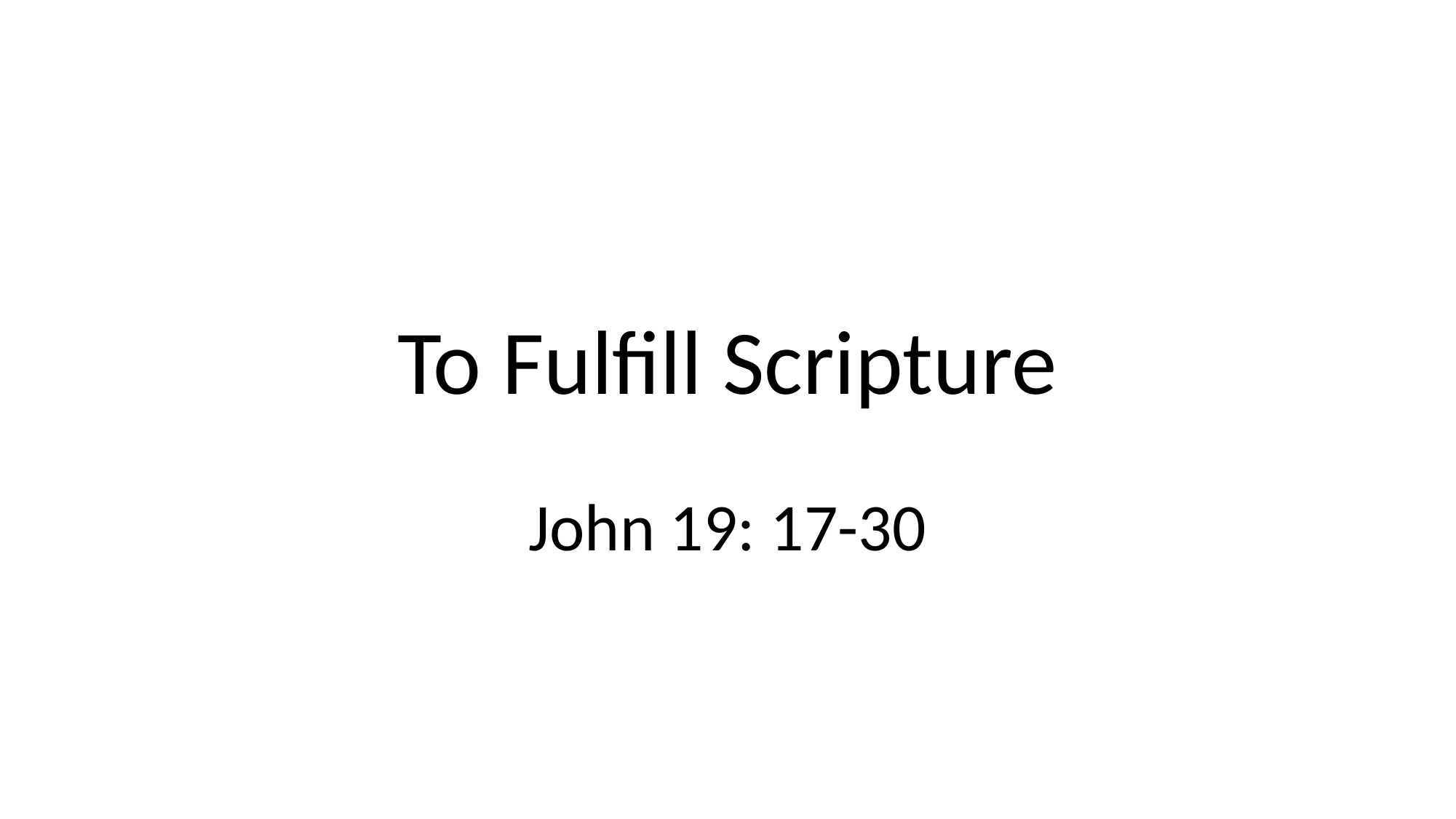

# To Fulfill Scripture
John 19: 17-30